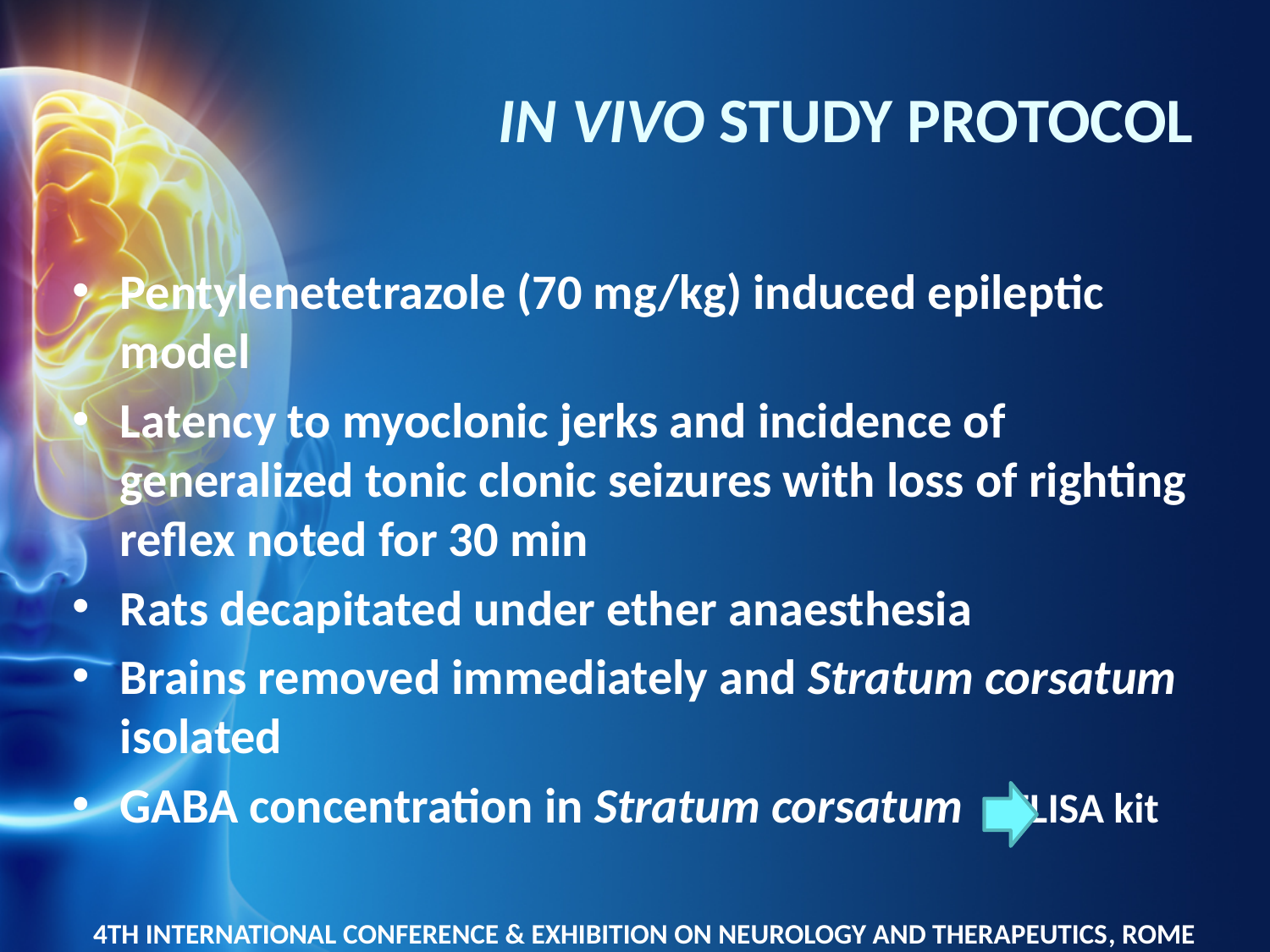

# IN VIVO STUDY PROTOCOL
Pentylenetetrazole (70 mg/kg) induced epileptic model
Latency to myoclonic jerks and incidence of generalized tonic clonic seizures with loss of righting reflex noted for 30 min
Rats decapitated under ether anaesthesia
Brains removed immediately and Stratum corsatum isolated
GABA concentration in Stratum corsatum	ELISA kit

4TH INTERNATIONAL CONFERENCE & EXHIBITION ON NEUROLOGY AND THERAPEUTICS, ROME